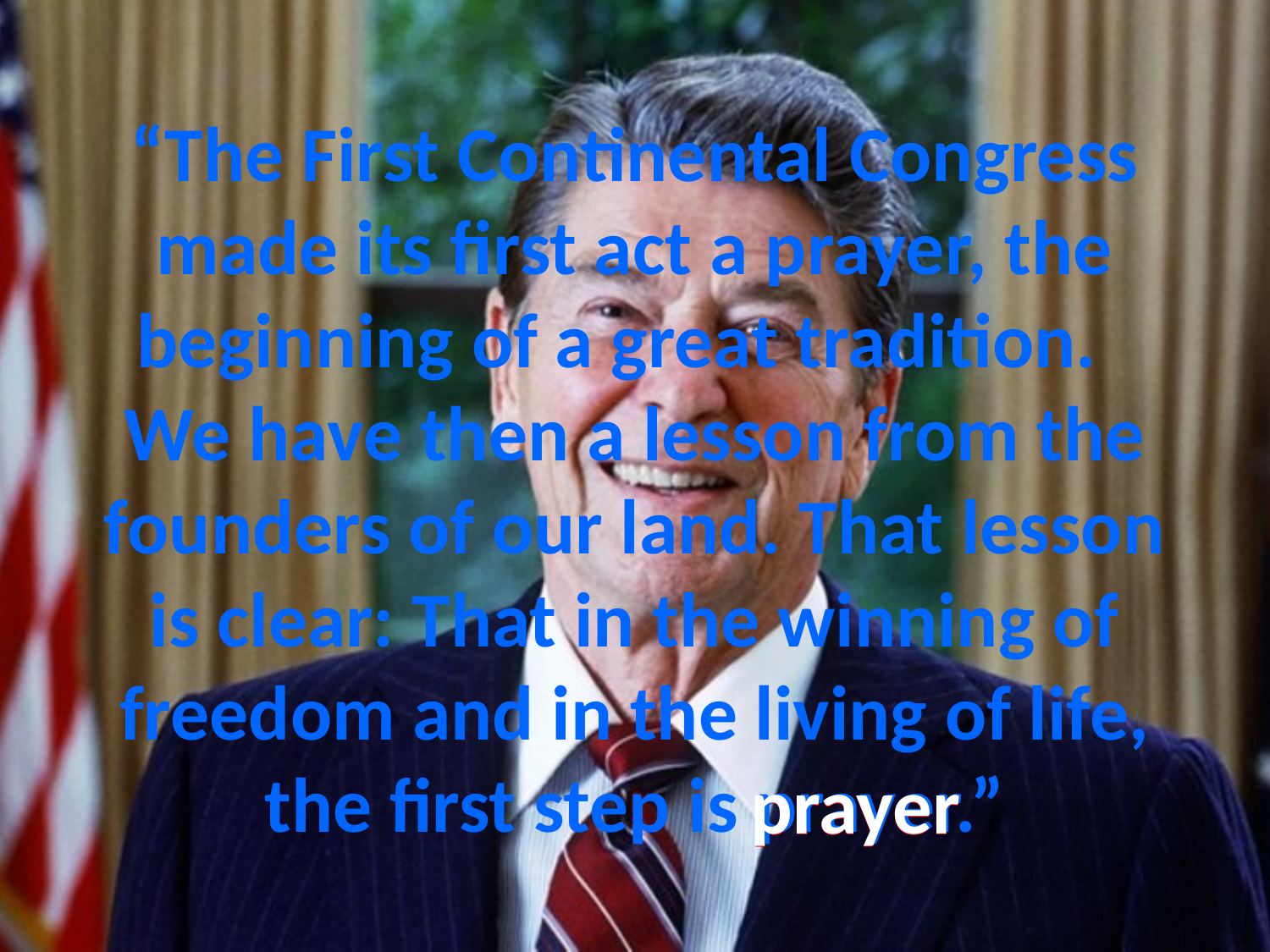

# “The First Continental Congress made its first act a prayer, the beginning of a great tradition.   We have then a lesson from the founders of our land. That lesson is clear: That in the winning of freedom and in the living of life, the first step is prayer.”
prayer
prayer